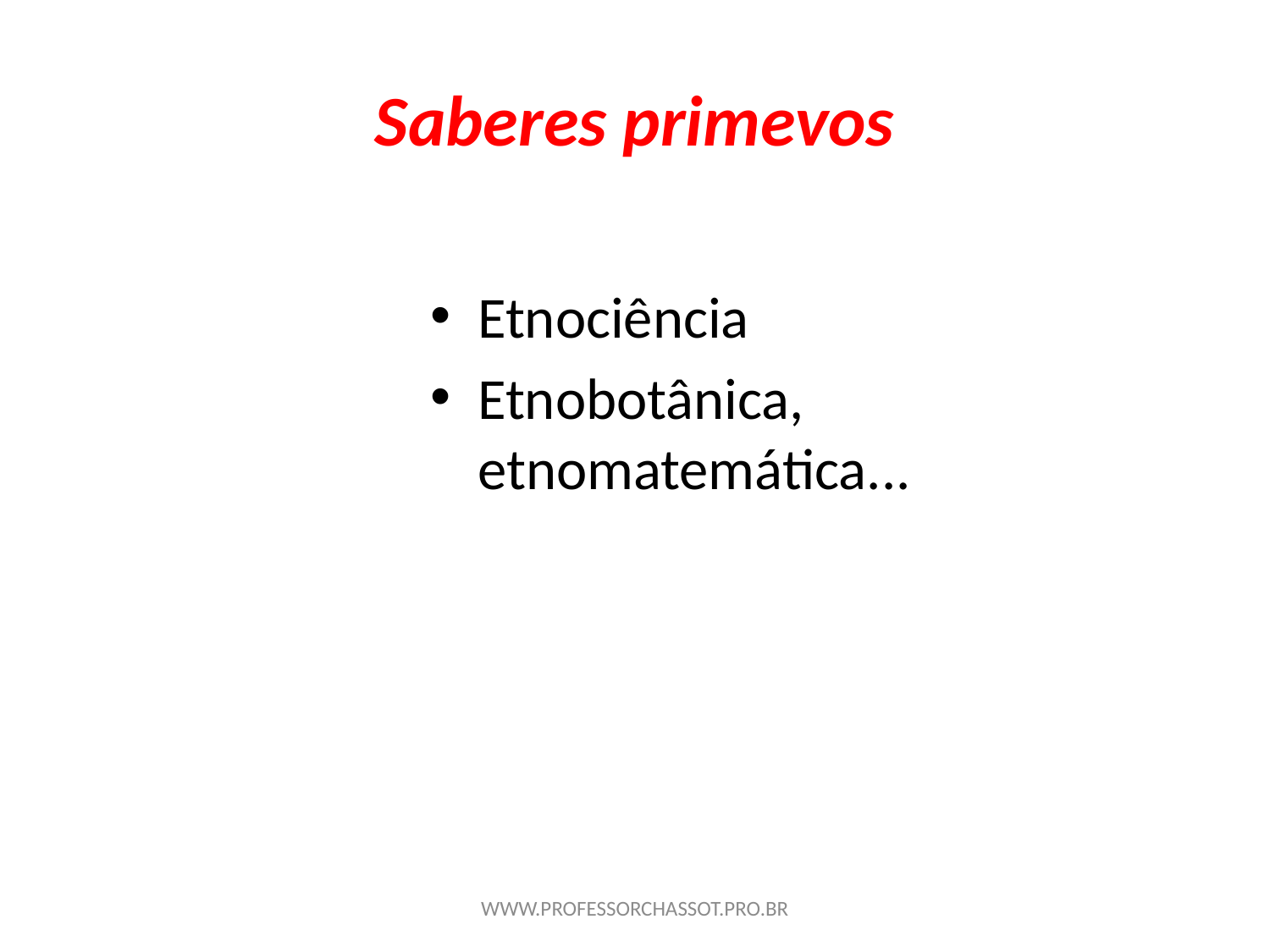

# Saberes primevos
Etnociência
Etnobotânica, etnomatemática...
WWW.PROFESSORCHASSOT.PRO.BR